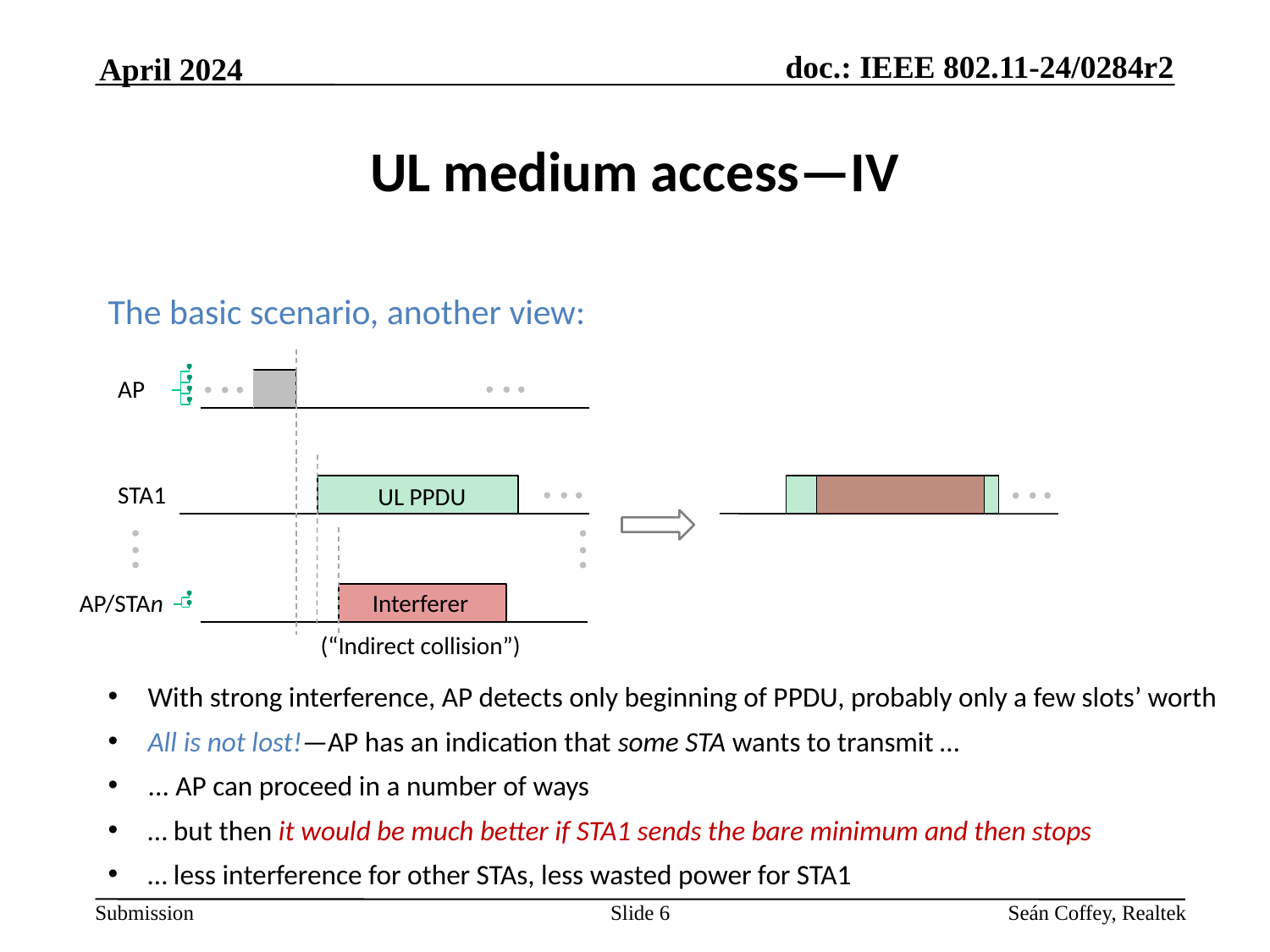

April 2024
# UL medium access—IV
The basic scenario, another view:

With strong interference, AP detects only beginning of PPDU, probably only a few slots’ worth
All is not lost!—AP has an indication that some STA wants to transmit …
... AP can proceed in a number of ways
… but then it would be much better if STA1 sends the bare minimum and then stops
… less interference for other STAs, less wasted power for STA1

AP

STA1
 UL PPDU

AP/STAn
Interferer

(“Indirect collision”)
Slide 6
Seán Coffey, Realtek